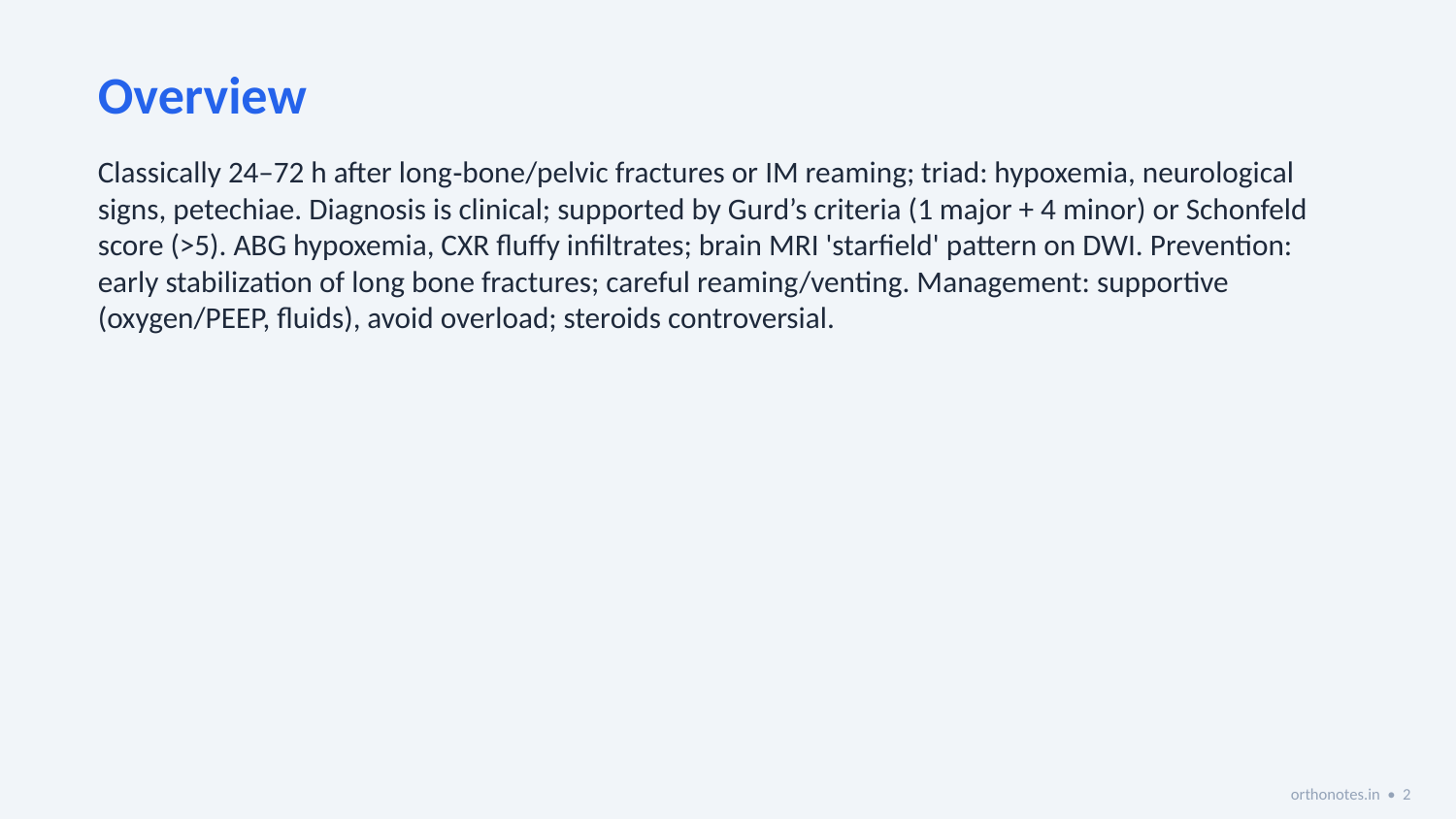

Overview
Classically 24–72 h after long‑bone/pelvic fractures or IM reaming; triad: hypoxemia, neurological signs, petechiae. Diagnosis is clinical; supported by Gurd’s criteria (1 major + 4 minor) or Schonfeld score (>5). ABG hypoxemia, CXR fluffy infiltrates; brain MRI 'starfield' pattern on DWI. Prevention: early stabilization of long bone fractures; careful reaming/venting. Management: supportive (oxygen/PEEP, fluids), avoid overload; steroids controversial.
orthonotes.in  •  2